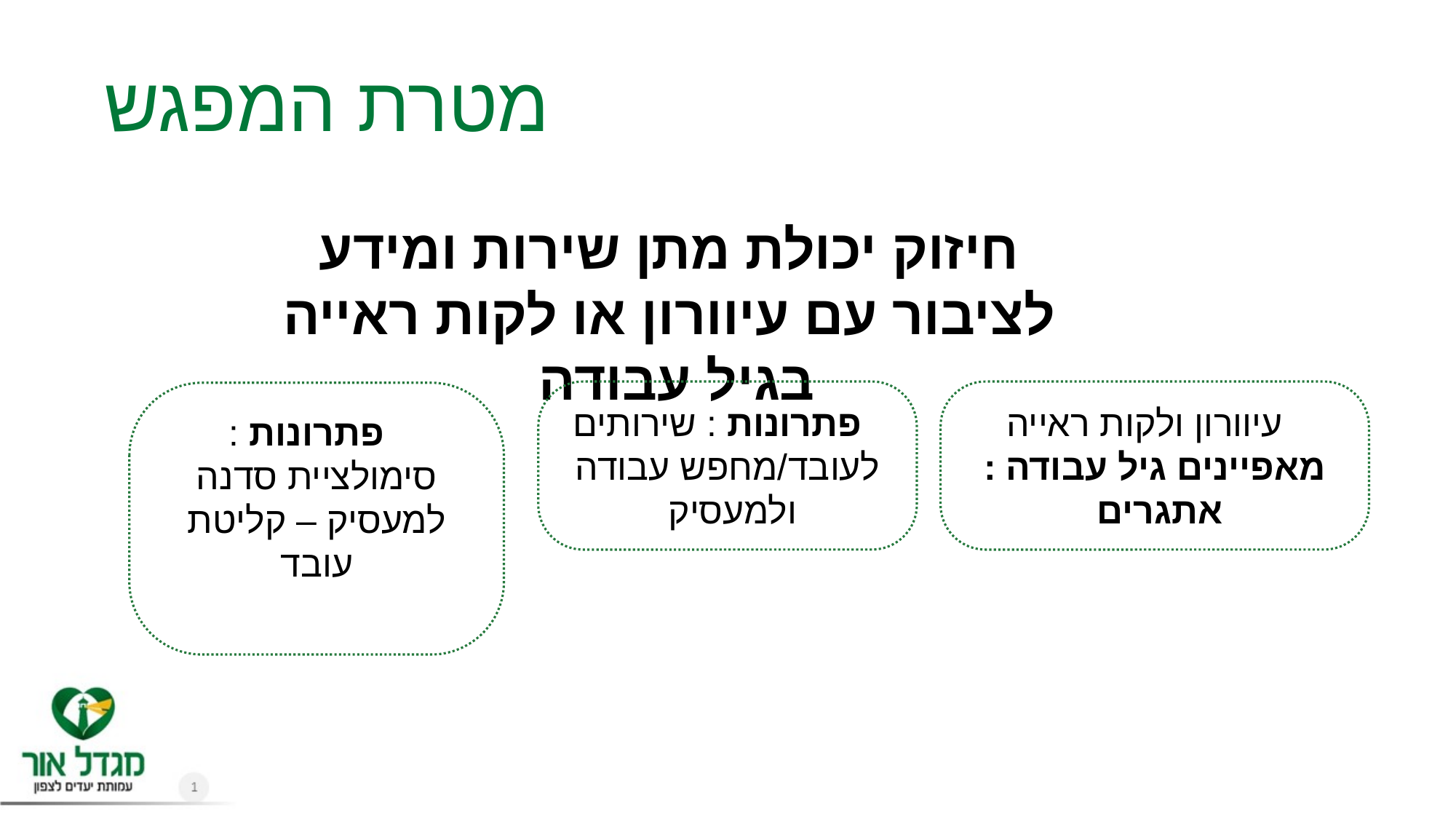

# מטרת המפגש
חיזוק יכולת מתן שירות ומידע לציבור עם עיוורון או לקות ראייה בגיל עבודה
  פתרונות : שירותים לעובד/מחפש עבודה ולמעסיק
  עיוורון ולקות ראייה מאפיינים גיל עבודה : אתגרים
  פתרונות : סימולציית סדנה למעסיק – קליטת עובד